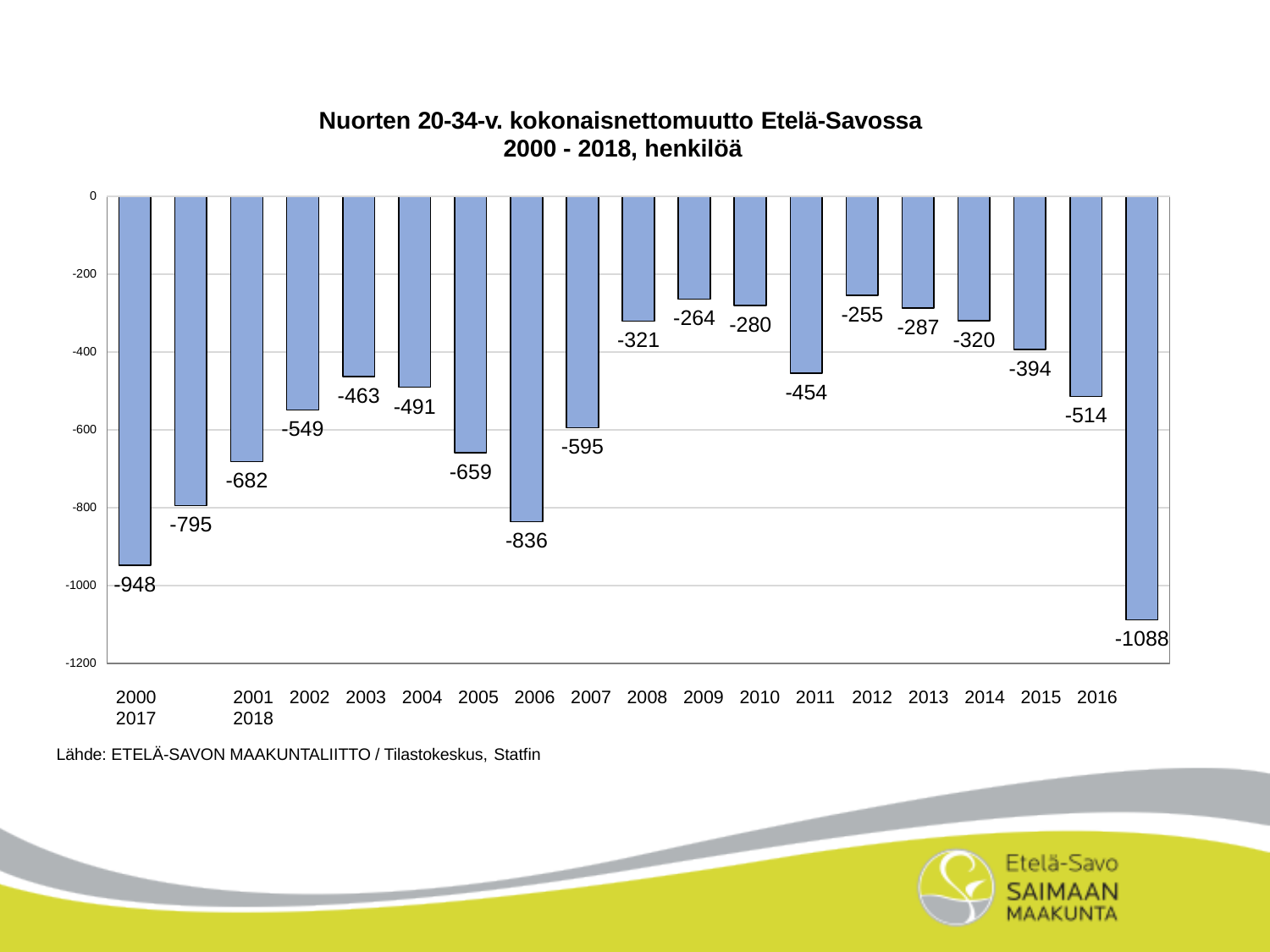

Nuorten 20-34-v. kokonaisnettomuutto Etelä-Savossa  2000 - 2018, henkilöä
0

-200

-255
-264
-280
-287
-320
-321
-400

-394
-454
-463
-491
-514
-549
-600

-595
-659
-682
-800

-795
-836
-948
-1000

-1088
-1200

2000	2001	2002	2003	2004	2005	2006	2007	2008	2009	2010	2011	2012	2013	2014	2015	2016	2017	2018
Lähde: ETELÄ-SAVON MAAKUNTALIITTO / Tilastokeskus, Statfin